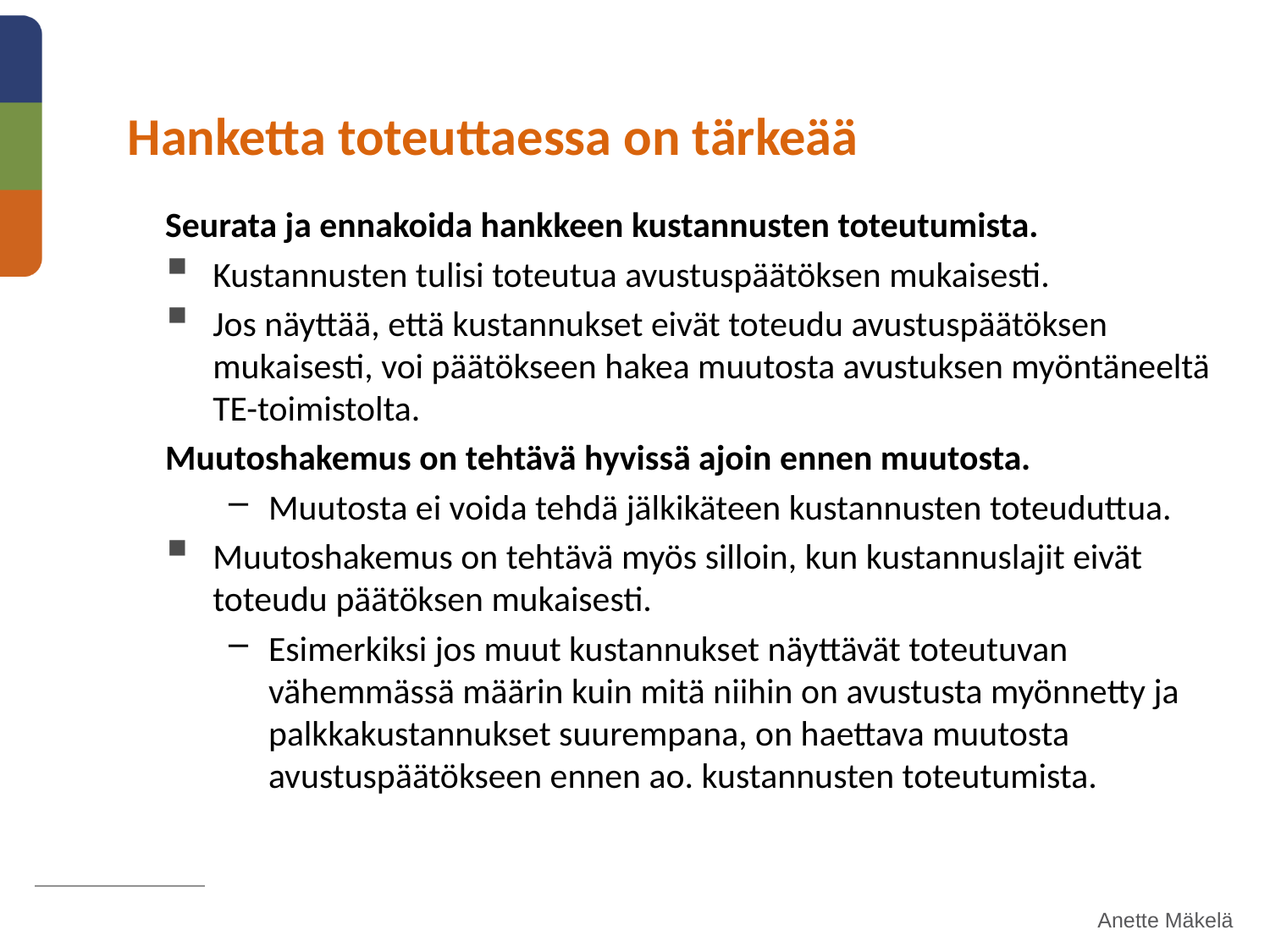

# Hanketta toteuttaessa on tärkeää
Seurata ja ennakoida hankkeen kustannusten toteutumista.
Kustannusten tulisi toteutua avustuspäätöksen mukaisesti.
Jos näyttää, että kustannukset eivät toteudu avustuspäätöksen mukaisesti, voi päätökseen hakea muutosta avustuksen myöntäneeltä TE-toimistolta.
Muutoshakemus on tehtävä hyvissä ajoin ennen muutosta.
Muutosta ei voida tehdä jälkikäteen kustannusten toteuduttua.
Muutoshakemus on tehtävä myös silloin, kun kustannuslajit eivät toteudu päätöksen mukaisesti.
Esimerkiksi jos muut kustannukset näyttävät toteutuvan vähemmässä määrin kuin mitä niihin on avustusta myönnetty ja palkkakustannukset suurempana, on haettava muutosta avustuspäätökseen ennen ao. kustannusten toteutumista.
Anette Mäkelä